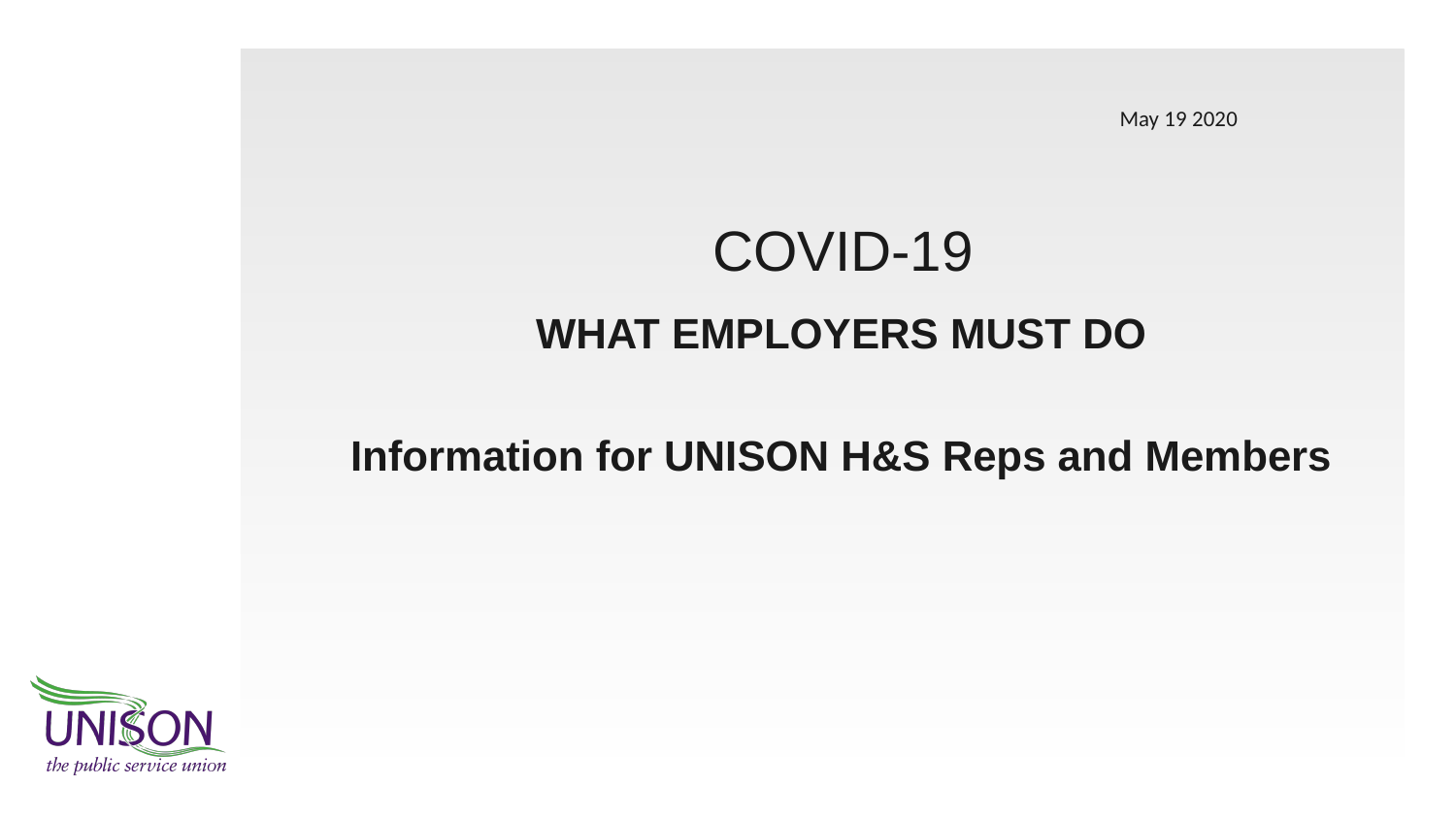

# COVID-19
May 19 2020
WHAT EMPLOYERS MUST DO

Information for UNISON H&S Reps and Members